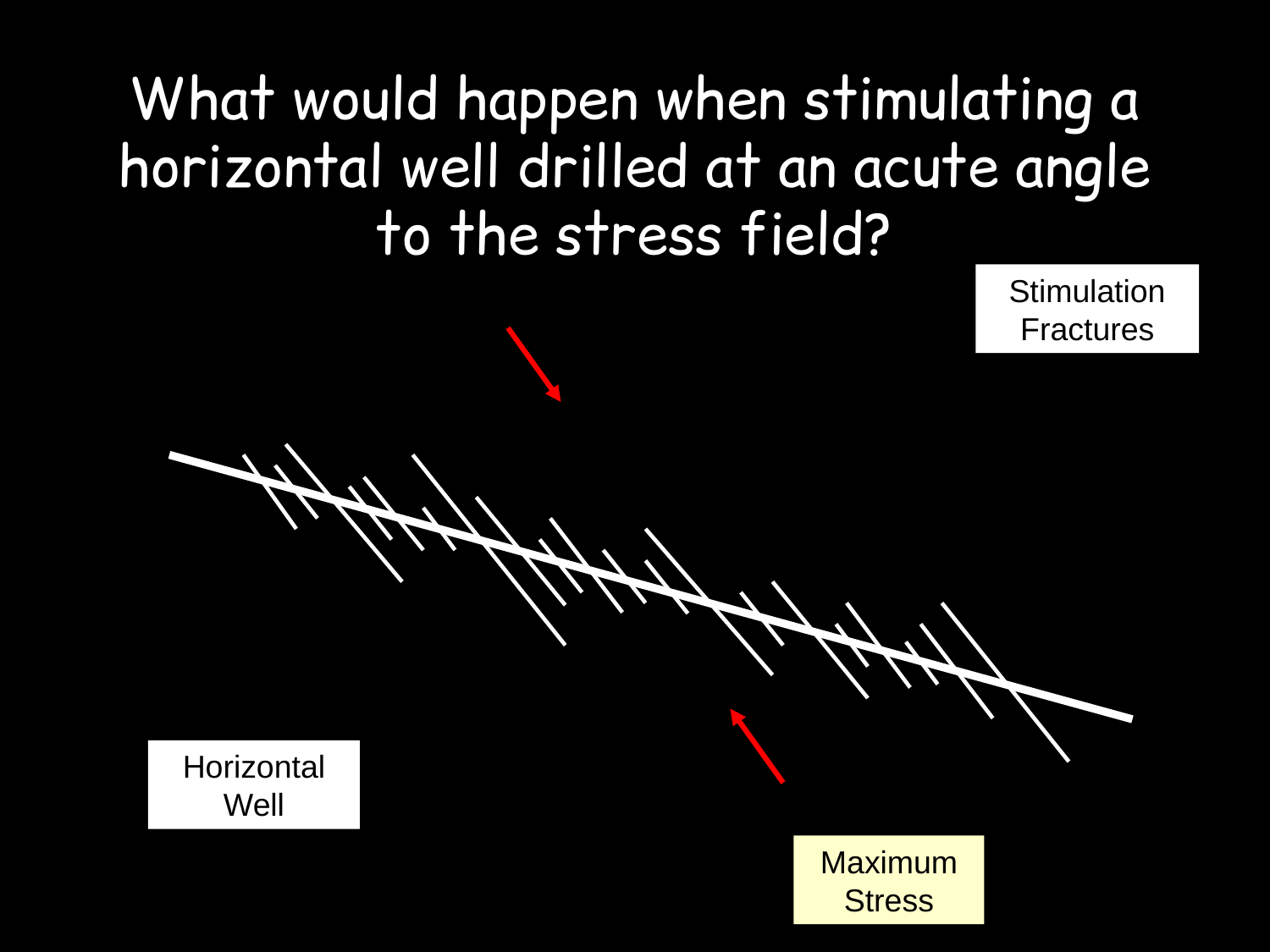

# What would happen when stimulating a horizontal well drilled at an acute angle to the stress field?
Stimulation Fractures

Maximum Stress

Horizontal Well